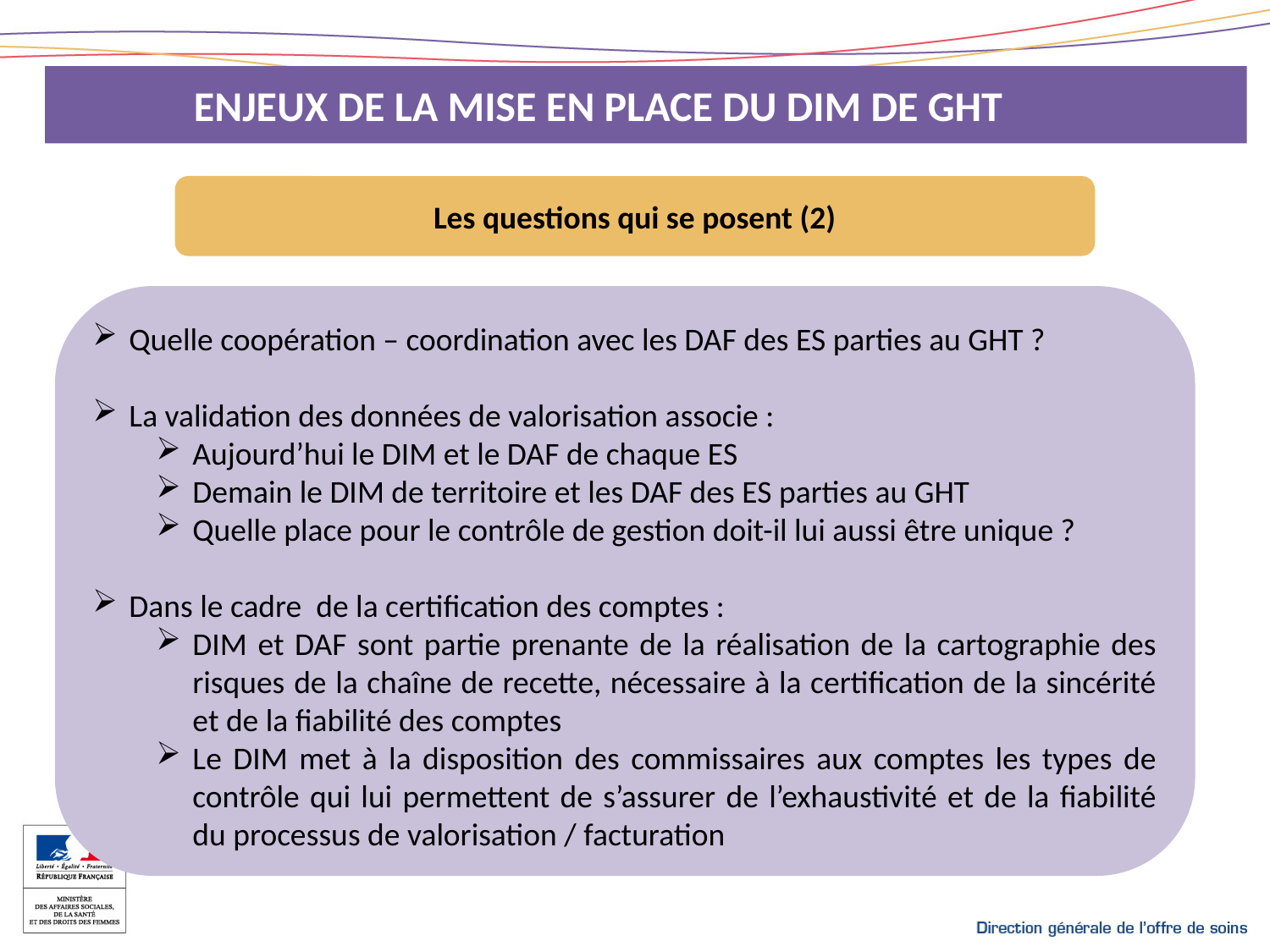

ENJEUX DE LA MISE EN PLACE DU DIM DE GHT
Les questions qui se posent (2)
Quelle coopération – coordination avec les DAF des ES parties au GHT ?

La validation des données de valorisation associe :
Aujourd’hui le DIM et le DAF de chaque ES
Demain le DIM de territoire et les DAF des ES parties au GHT
Quelle place pour le contrôle de gestion doit-il lui aussi être unique ?

Dans le cadre  de la certification des comptes :
DIM et DAF sont partie prenante de la réalisation de la cartographie des risques de la chaîne de recette, nécessaire à la certification de la sincérité et de la fiabilité des comptes
Le DIM met à la disposition des commissaires aux comptes les types de contrôle qui lui permettent de s’assurer de l’exhaustivité et de la fiabilité du processus de valorisation / facturation